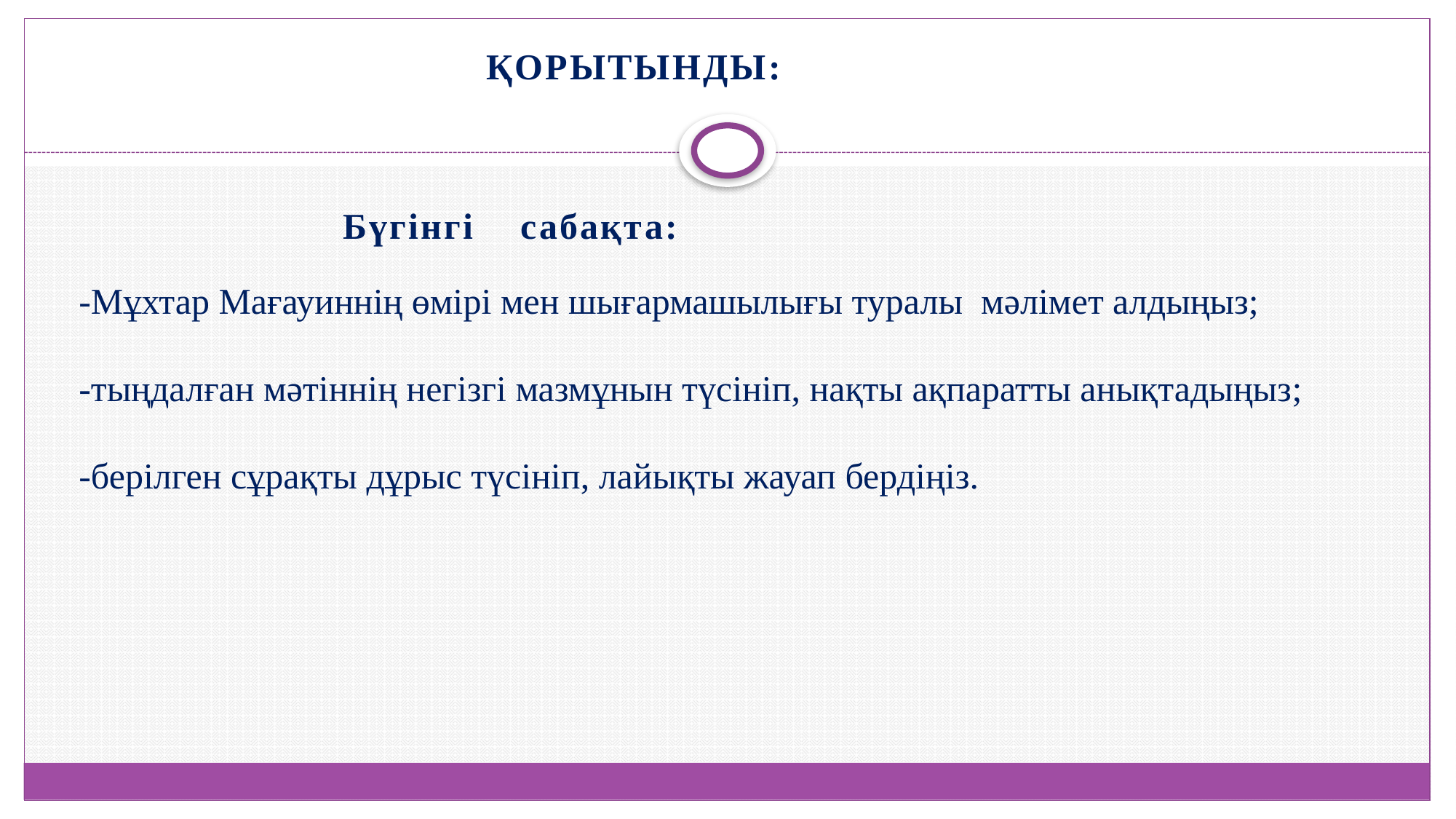

ҚОРЫТЫНДЫ:
Бүгінгі    сабақта:
-Мұхтар Мағауиннің өмірі мен шығармашылығы туралы  мәлімет алдыңыз;

-тыңдалған мәтіннің негізгі мазмұнын түсініп, нақты ақпаратты анықтадыңыз;

-берілген сұрақты дұрыс түсініп, лайықты жауап бердіңіз.